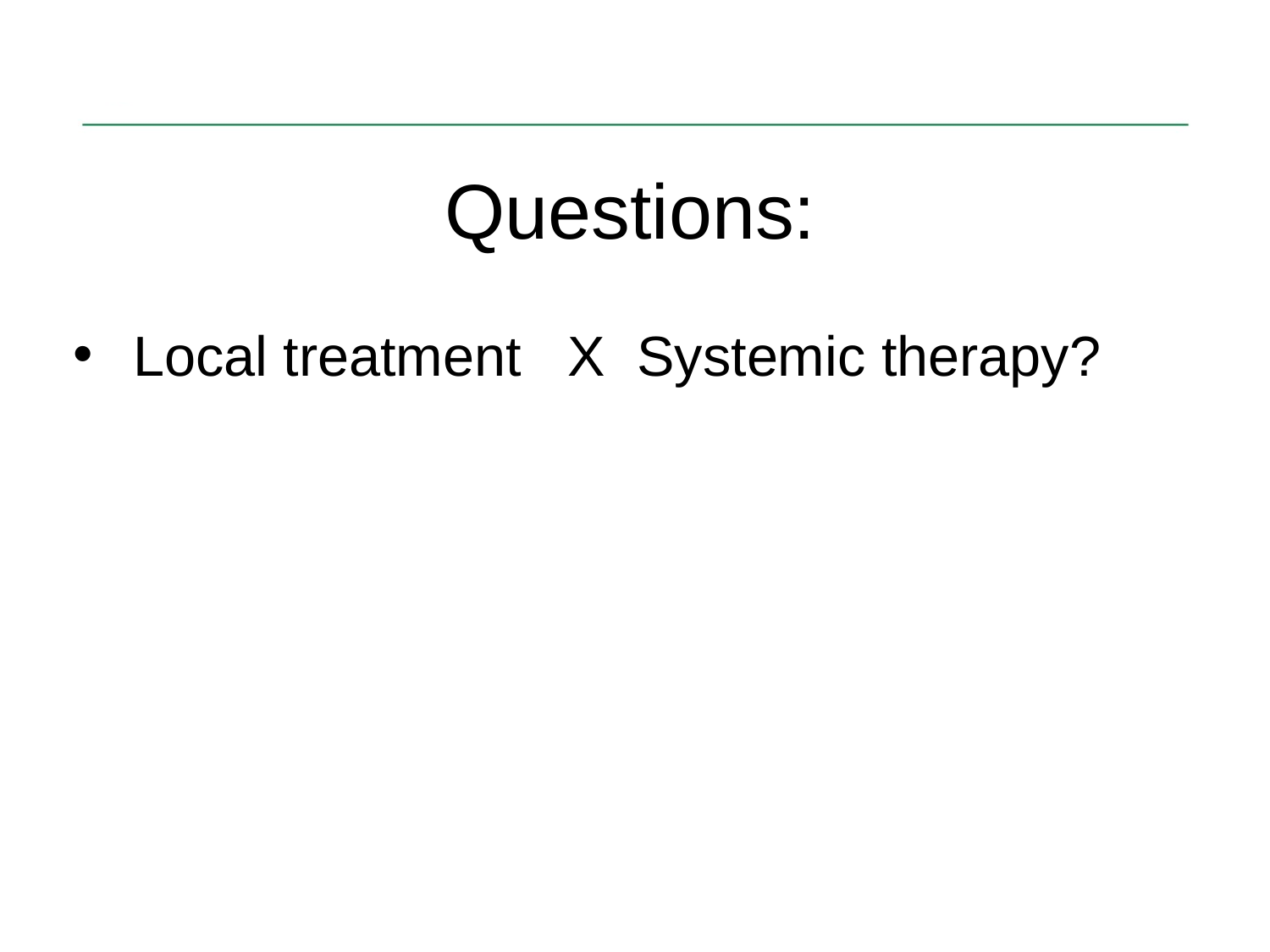

# Questions:
Local treatment   X  Systemic therapy?